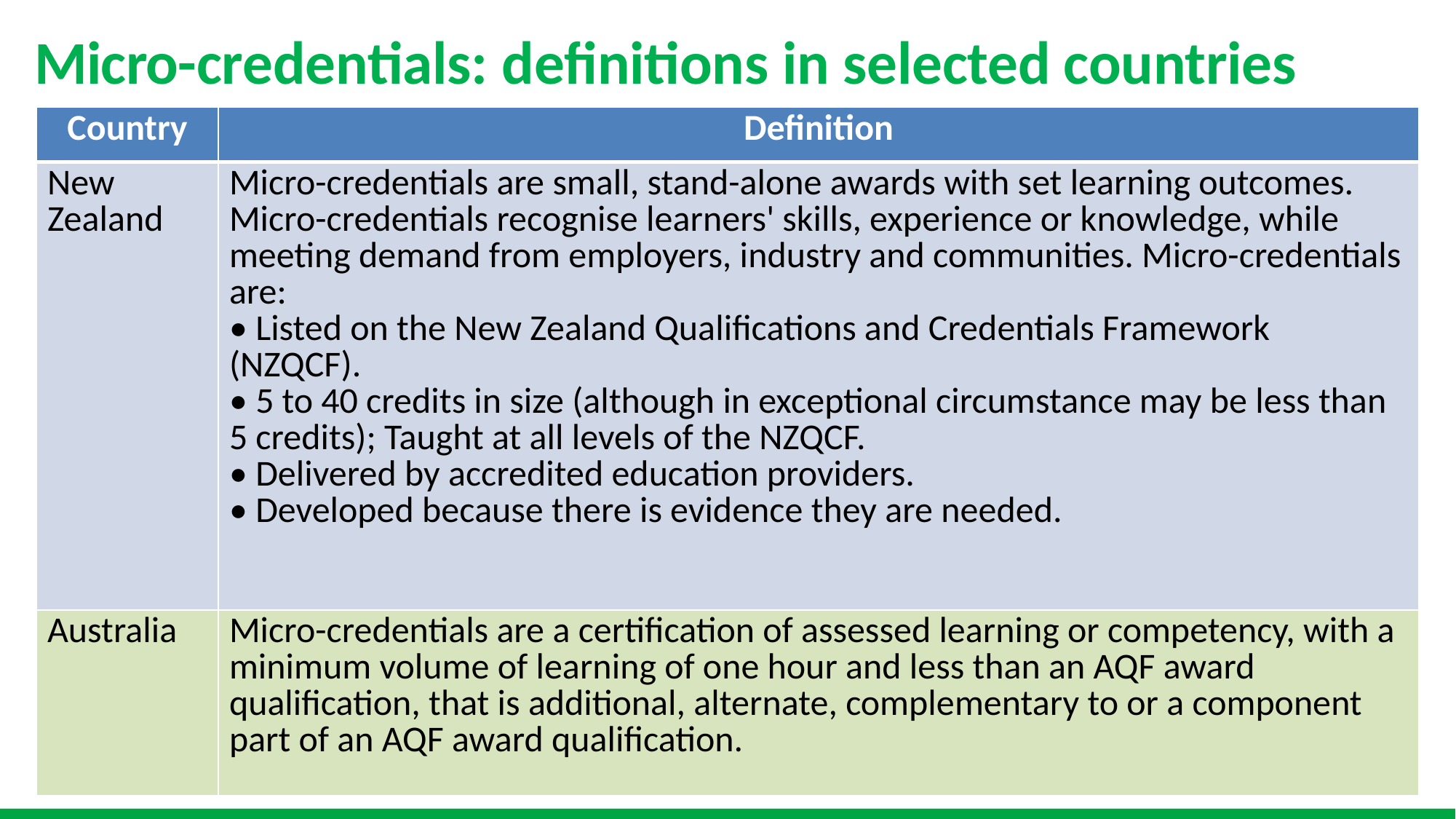

# Micro-credentials: definitions in selected countries
| Country | Definition |
| --- | --- |
| New Zealand | Micro-credentials are small, stand-alone awards with set learning outcomes. Micro-credentials recognise learners' skills, experience or knowledge, while meeting demand from employers, industry and communities. Micro-credentials are: • Listed on the New Zealand Qualifications and Credentials Framework (NZQCF). • 5 to 40 credits in size (although in exceptional circumstance may be less than 5 credits); Taught at all levels of the NZQCF. • Delivered by accredited education providers. • Developed because there is evidence they are needed. |
| Australia | Micro-credentials are a certification of assessed learning or competency, with a minimum volume of learning of one hour and less than an AQF award qualification, that is additional, alternate, complementary to or a component part of an AQF award qualification. |

8